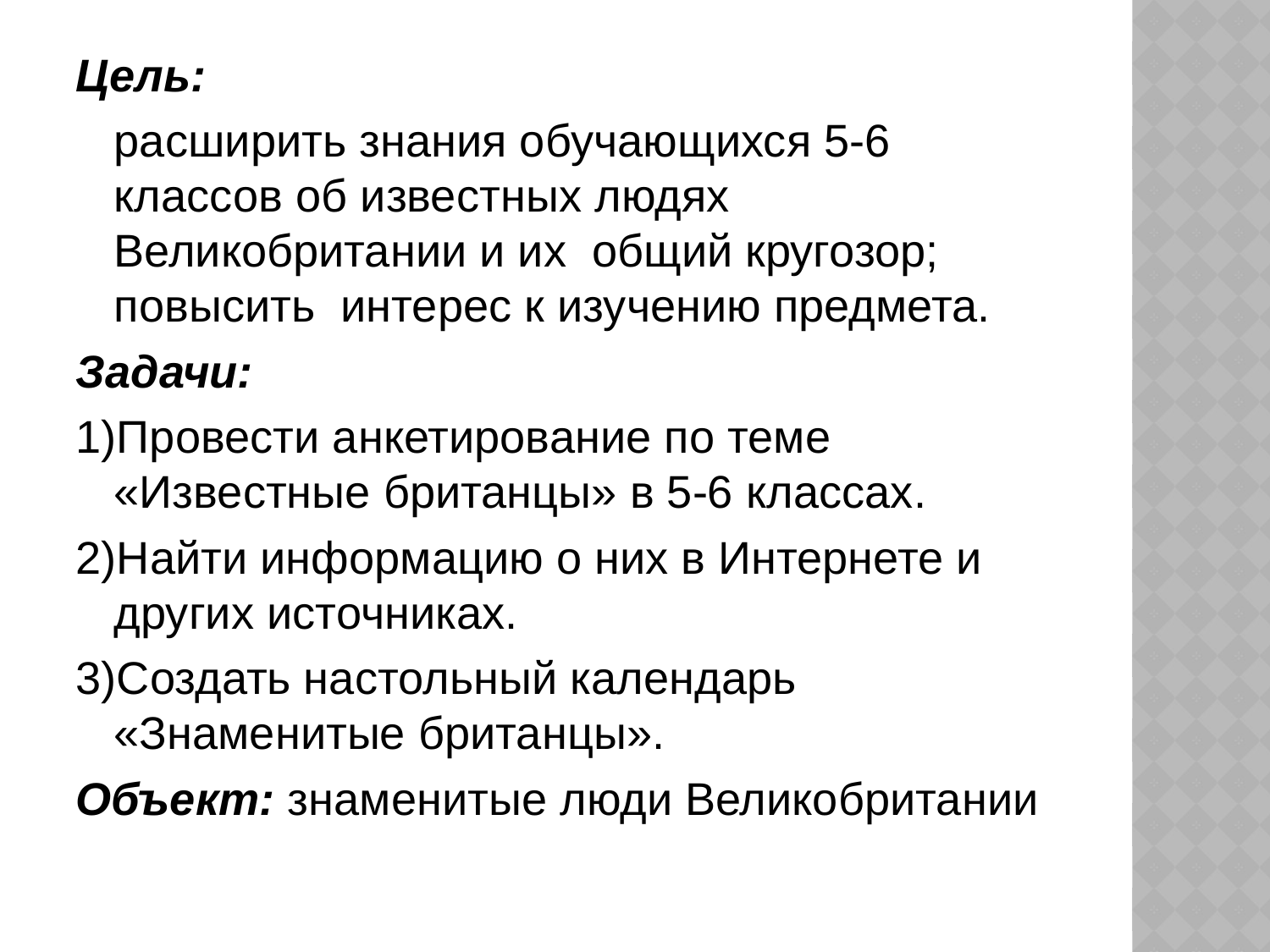

Цель:
   расширить знания обучающихся 5-6 классов об известных людях  Великобритании и их  общий кругозор; повысить  интерес к изучению предмета.
Задачи:
1)Провести анкетирование по теме «Известные британцы» в 5-6 классах.
2)Найти информацию о них в Интернете и других источниках.
3)Создать настольный календарь «Знаменитые британцы».
Объект: знаменитые люди Великобритании